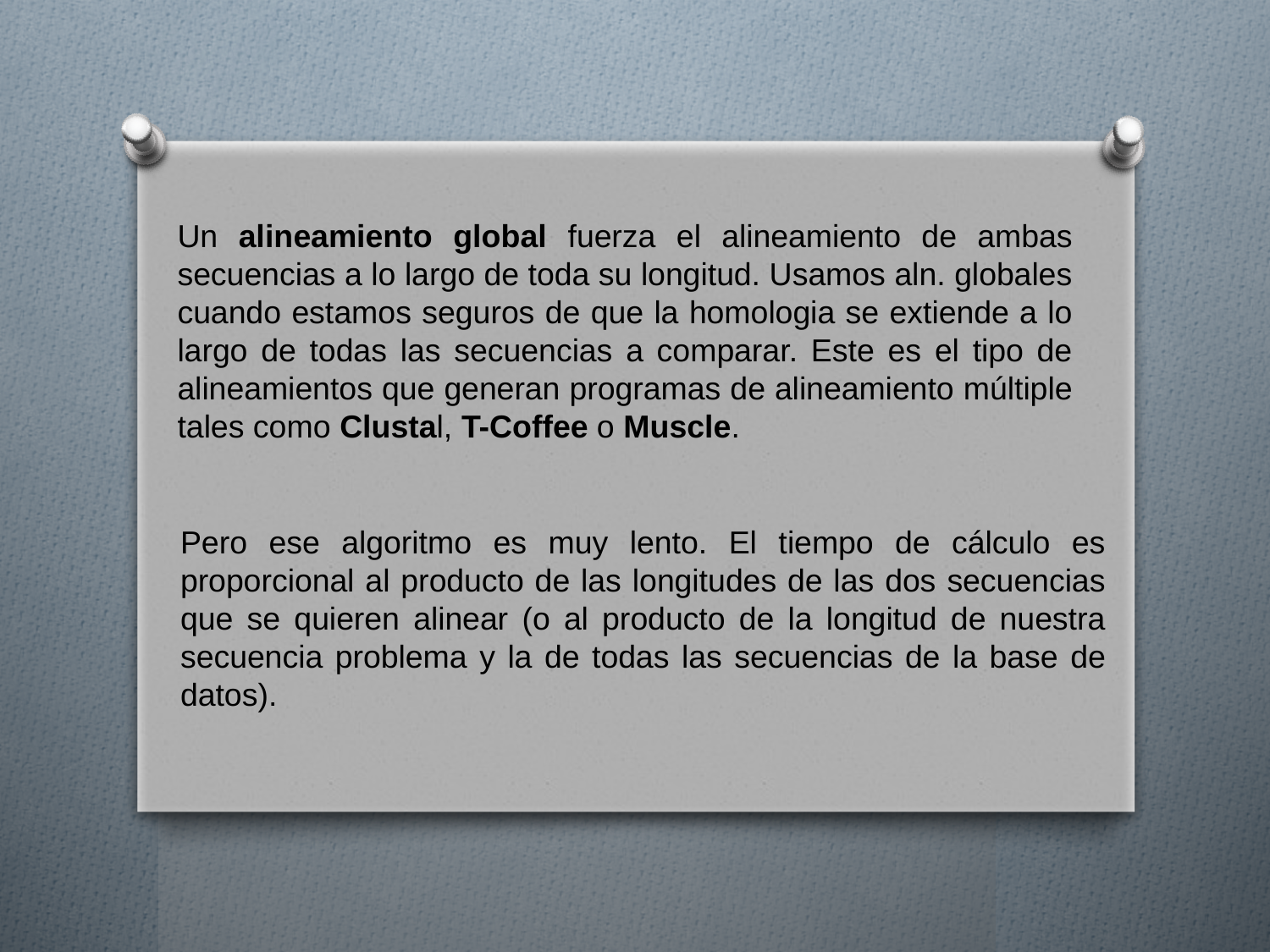

Un alineamiento global fuerza el alineamiento de ambas secuencias a lo largo de toda su longitud. Usamos aln. globales cuando estamos seguros de que la homologia se extiende a lo largo de todas las secuencias a comparar. Este es el tipo de alineamientos que generan programas de alineamiento múltiple tales como Clustal, T-Coffee o Muscle.
Pero ese algoritmo es muy lento. El tiempo de cálculo es proporcional al producto de las longitudes de las dos secuencias que se quieren alinear (o al producto de la longitud de nuestra secuencia problema y la de todas las secuencias de la base de datos).